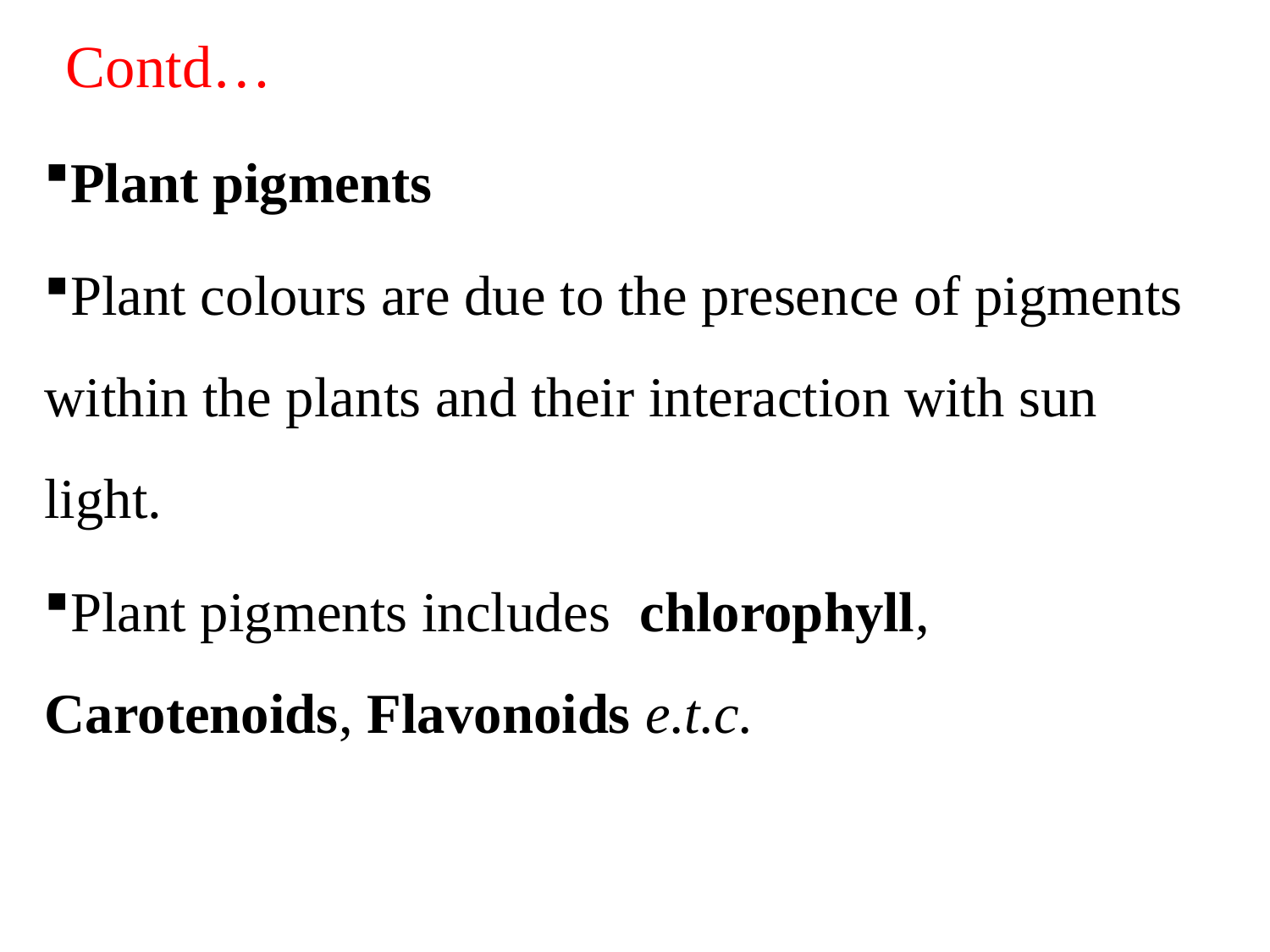

# Contd…
Plant pigments
Plant colours are due to the presence of pigments within the plants and their interaction with sun light.
Plant pigments includes  chlorophyll, Carotenoids, Flavonoids e.t.c.